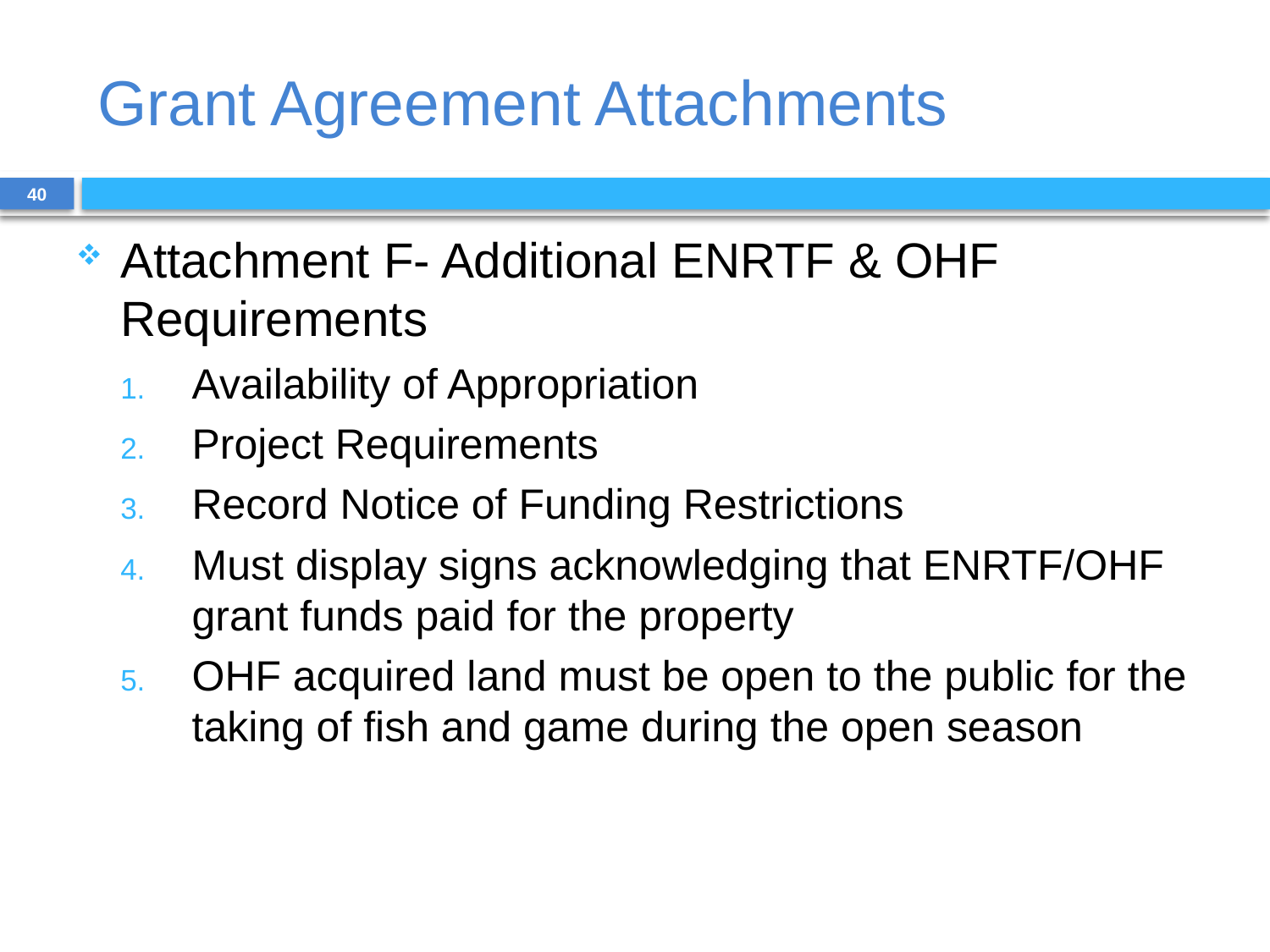

# Grant Agreement Attachments
40
Attachment F- Additional ENRTF & OHF Requirements
Availability of Appropriation
Project Requirements
Record Notice of Funding Restrictions
Must display signs acknowledging that ENRTF/OHF grant funds paid for the property
OHF acquired land must be open to the public for the taking of fish and game during the open season